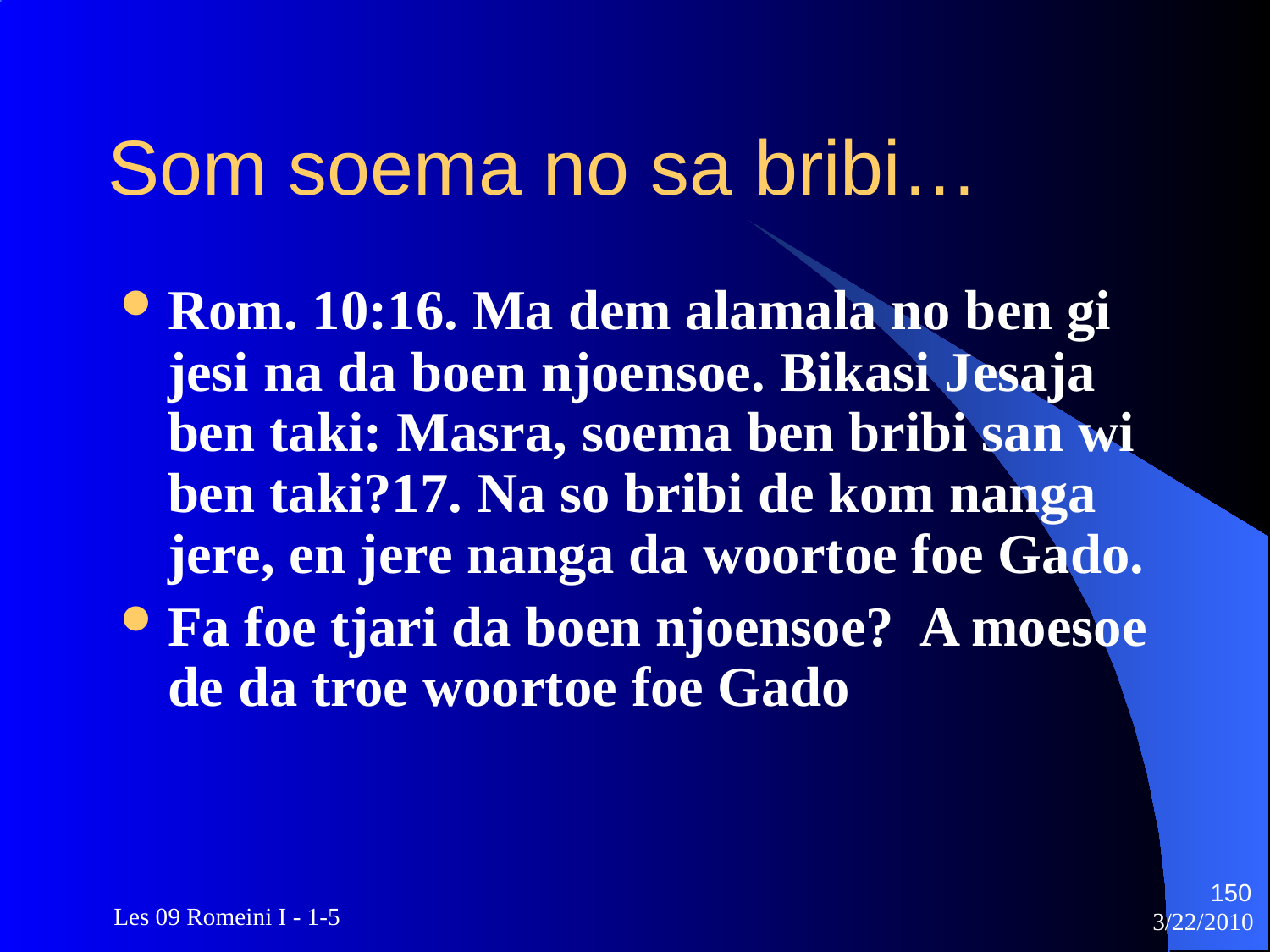

# Som soema no sa bribi…
Rom. 10:16. Ma dem alamala no ben gi jesi na da boen njoensoe. Bikasi Jesaja ben taki: Masra, soema ben bribi san wi ben taki?17. Na so bribi de kom nanga jere, en jere nanga da woortoe foe Gado.
Fa foe tjari da boen njoensoe?  A moesoe de da troe woortoe foe Gado
150
 Les 09 Romeini I - 1-5
3/22/2010